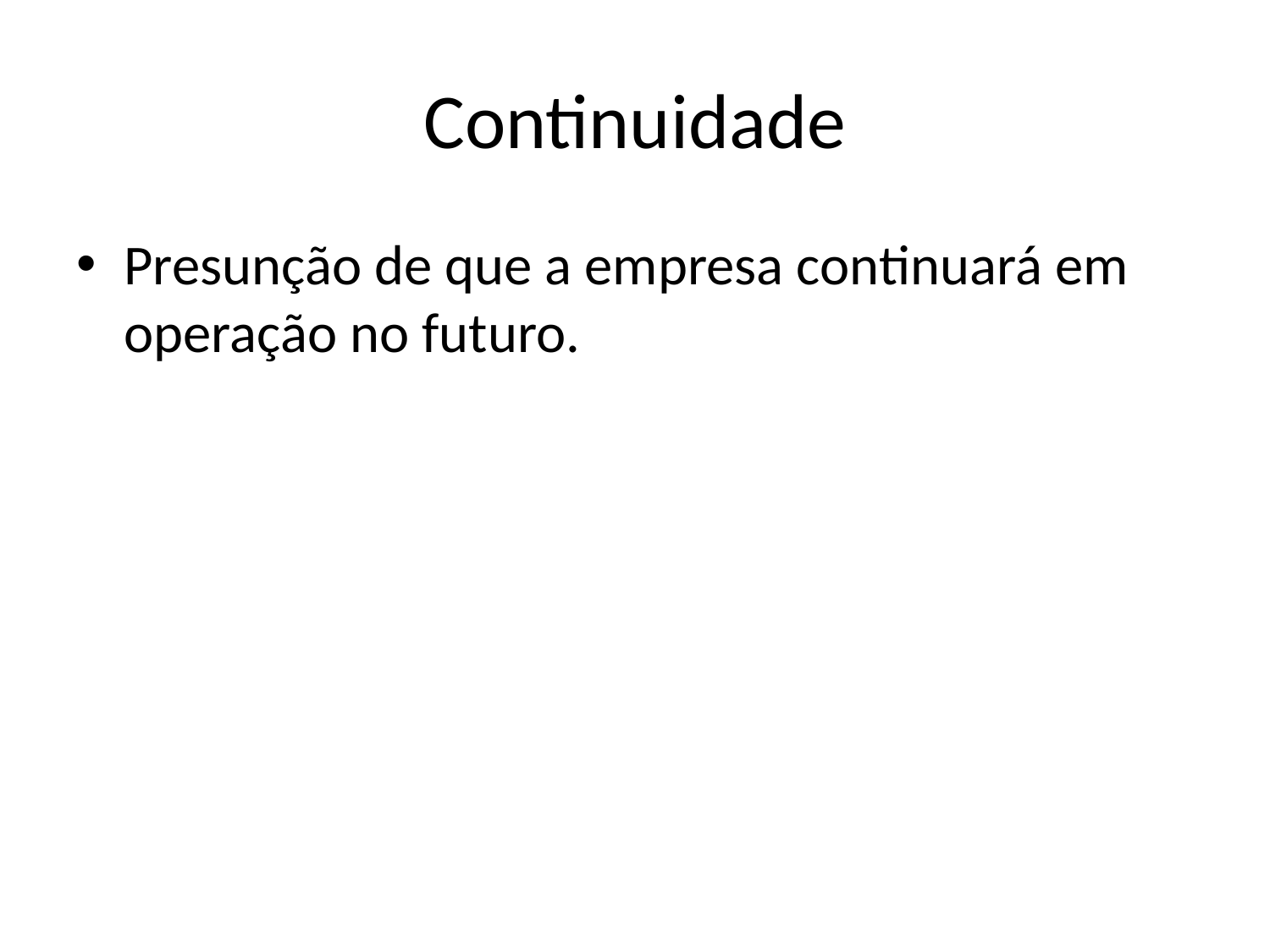

# Continuidade
Presunção de que a empresa continuará em operação no futuro.